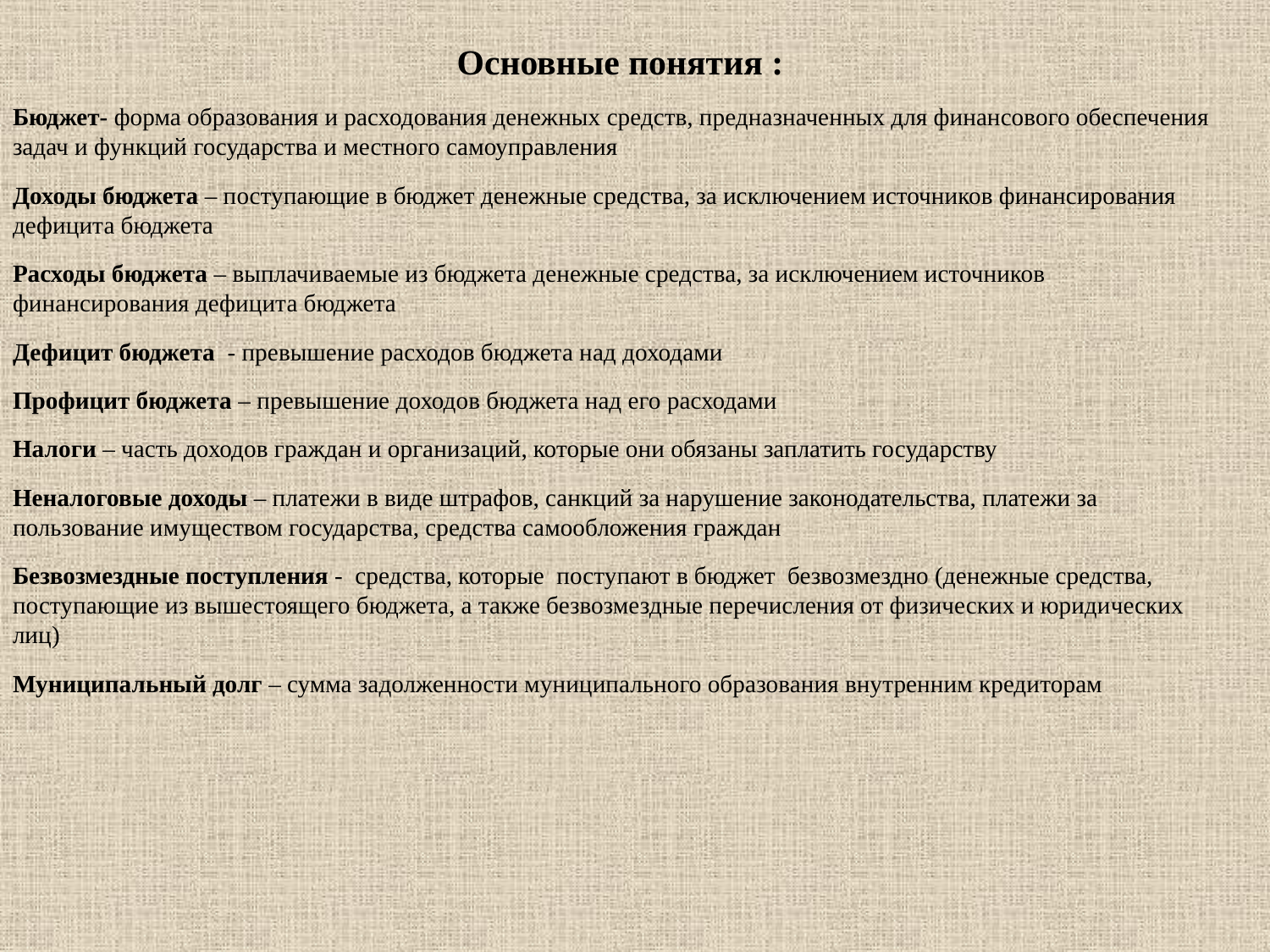

Основные понятия :

Бюджет- форма образования и расходования денежных средств, предназначенных для финансового обеспечения задач и функций государства и местного самоуправления

Доходы бюджета – поступающие в бюджет денежные средства, за исключением источников финансирования дефицита бюджета

Расходы бюджета – выплачиваемые из бюджета денежные средства, за исключением источников финансирования дефицита бюджета

Дефицит бюджета  - превышение расходов бюджета над доходами

Профицит бюджета – превышение доходов бюджета над его расходами

Налоги – часть доходов граждан и организаций, которые они обязаны заплатить государству

Неналоговые доходы – платежи в виде штрафов, санкций за нарушение законодательства, платежи за пользование имуществом государства, средства самообложения граждан

Безвозмездные поступления -  средства, которые  поступают в бюджет  безвозмездно (денежные средства, поступающие из вышестоящего бюджета, а также безвозмездные перечисления от физических и юридических лиц)

Муниципальный долг – сумма задолженности муниципального образования внутренним кредиторам